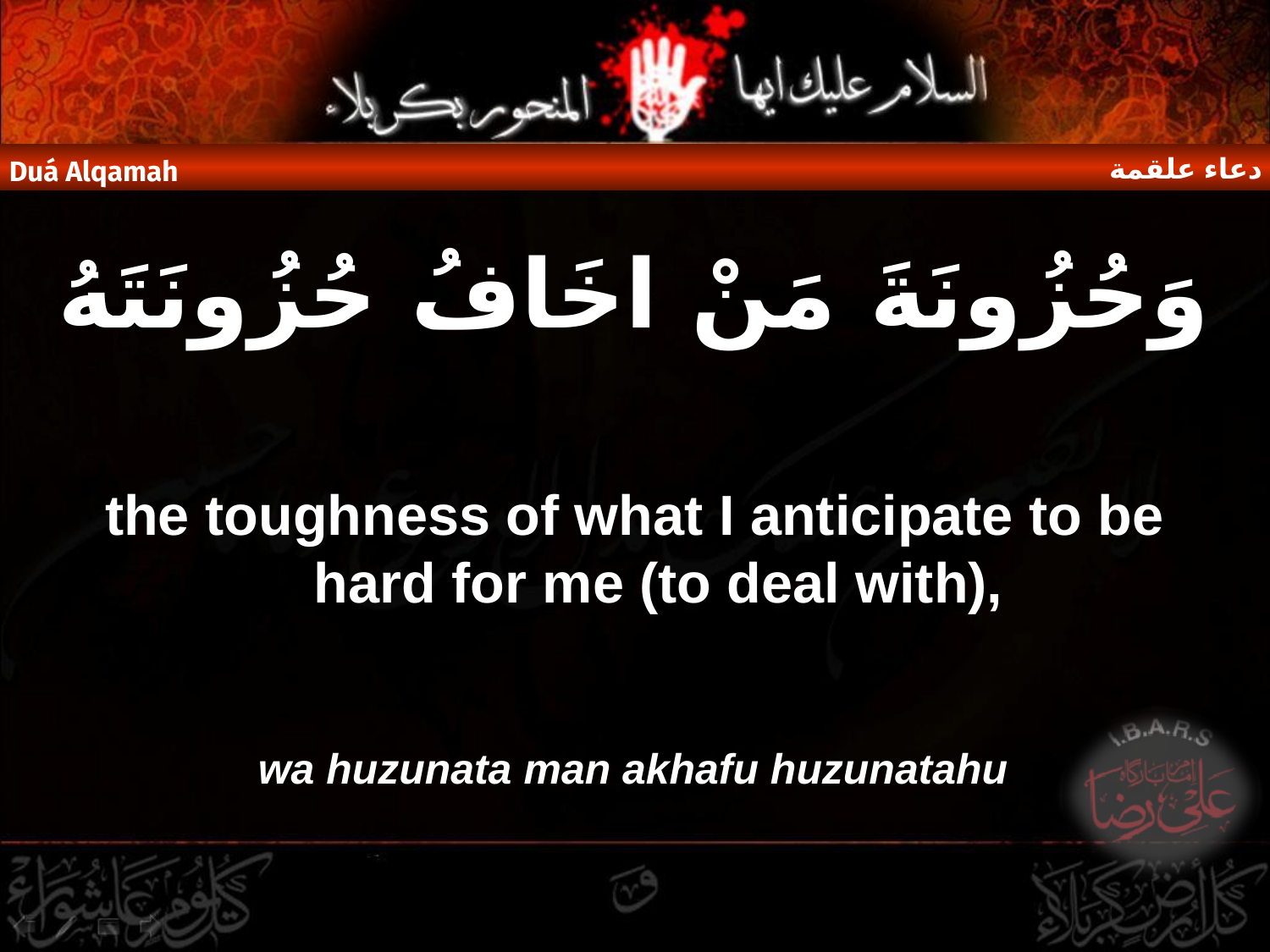

دعاء علقمة
Duá Alqamah
وَحُزُونَةَ مَنْ اخَافُ حُزُونَتَهُ
the toughness of what I anticipate to be hard for me (to deal with),
wa huzunata man akhafu huzunatahu